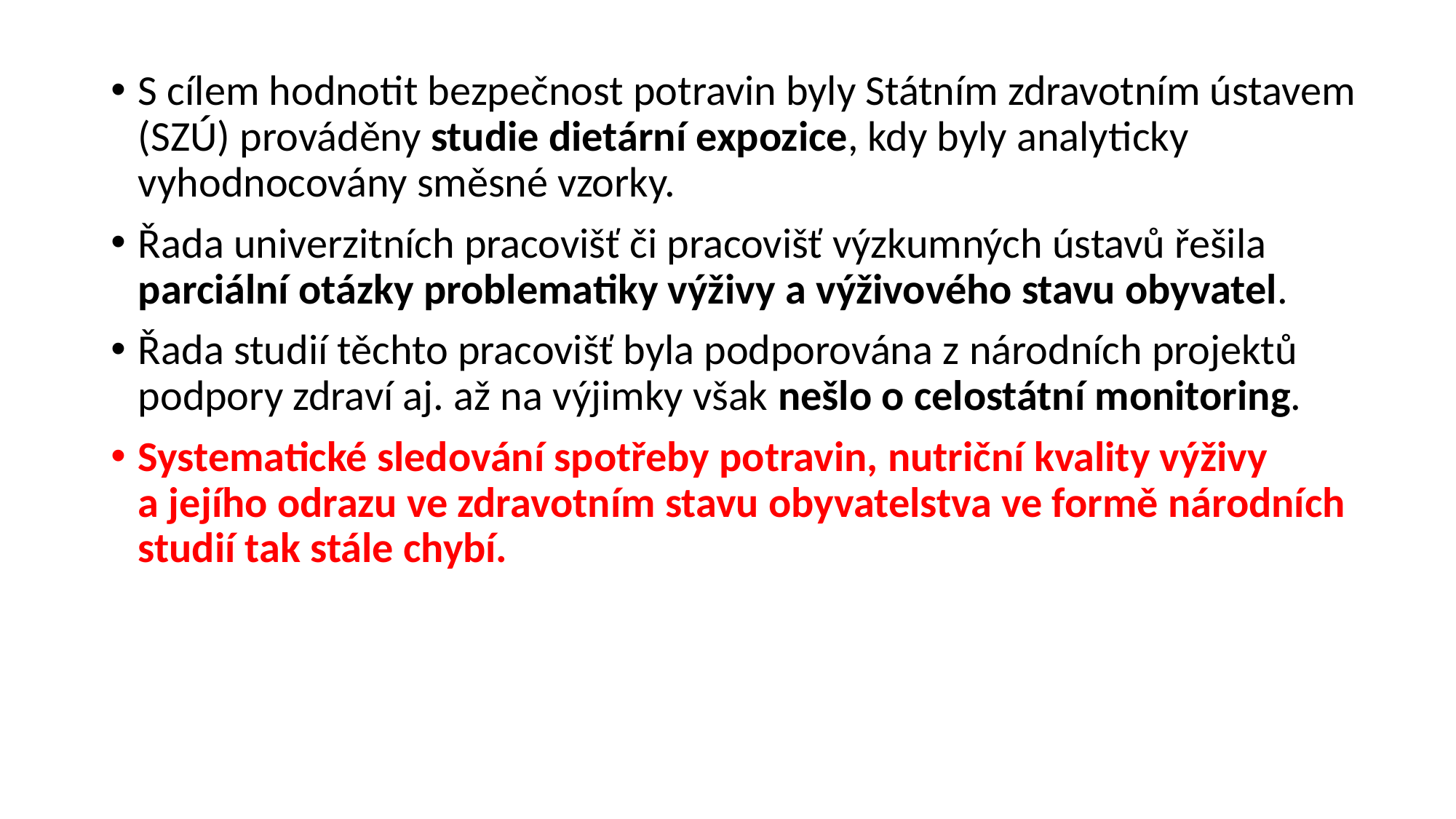

S cílem hodnotit bezpečnost potravin byly Státním zdravotním ústavem (SZÚ) prováděny studie dietární expozice, kdy byly analyticky vyhodnocovány směsné vzorky.
Řada univerzitních pracovišť či pracovišť výzkumných ústavů řešila parciální otázky problematiky výživy a výživového stavu obyvatel.
Řada studií těchto pracovišť byla podporována z národních projektů podpory zdraví aj. až na výjimky však nešlo o celostátní monitoring.
Systematické sledování spotřeby potravin, nutriční kvality výživy
a jejího odrazu ve zdravotním stavu obyvatelstva ve formě národních studií tak stále chybí.